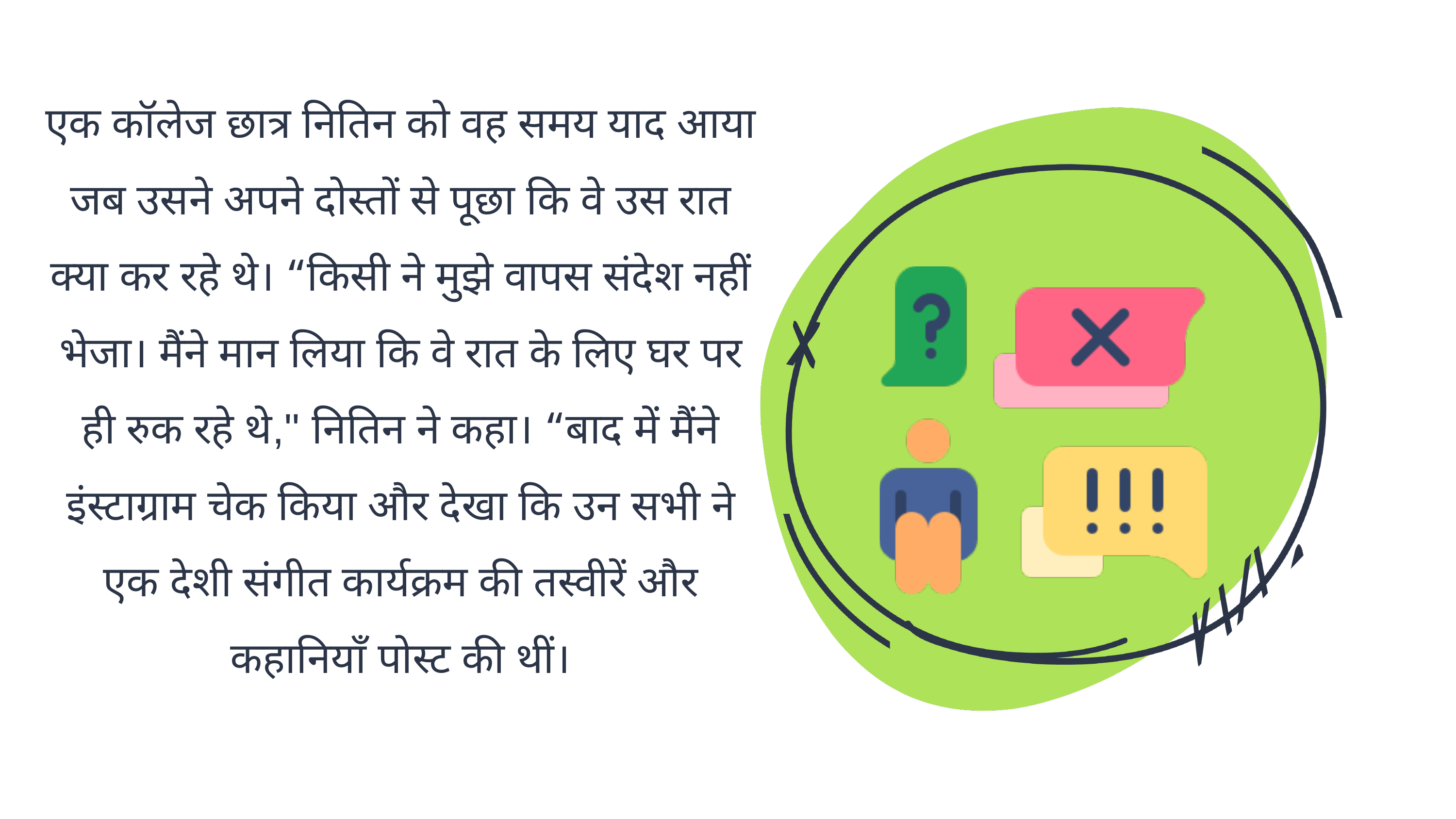

एक कॉलेज छात्र नितिन को वह समय याद आया जब उसने अपने दोस्तों से पूछा कि वे उस रात क्या कर रहे थे। “किसी ने मुझे वापस संदेश नहीं भेजा। मैंने मान लिया कि वे रात के लिए घर पर ही रुक रहे थे,'' नितिन ने कहा। “बाद में मैंने इंस्टाग्राम चेक किया और देखा कि उन सभी ने एक देशी संगीत कार्यक्रम की तस्वीरें और कहानियाँ पोस्ट की थीं।